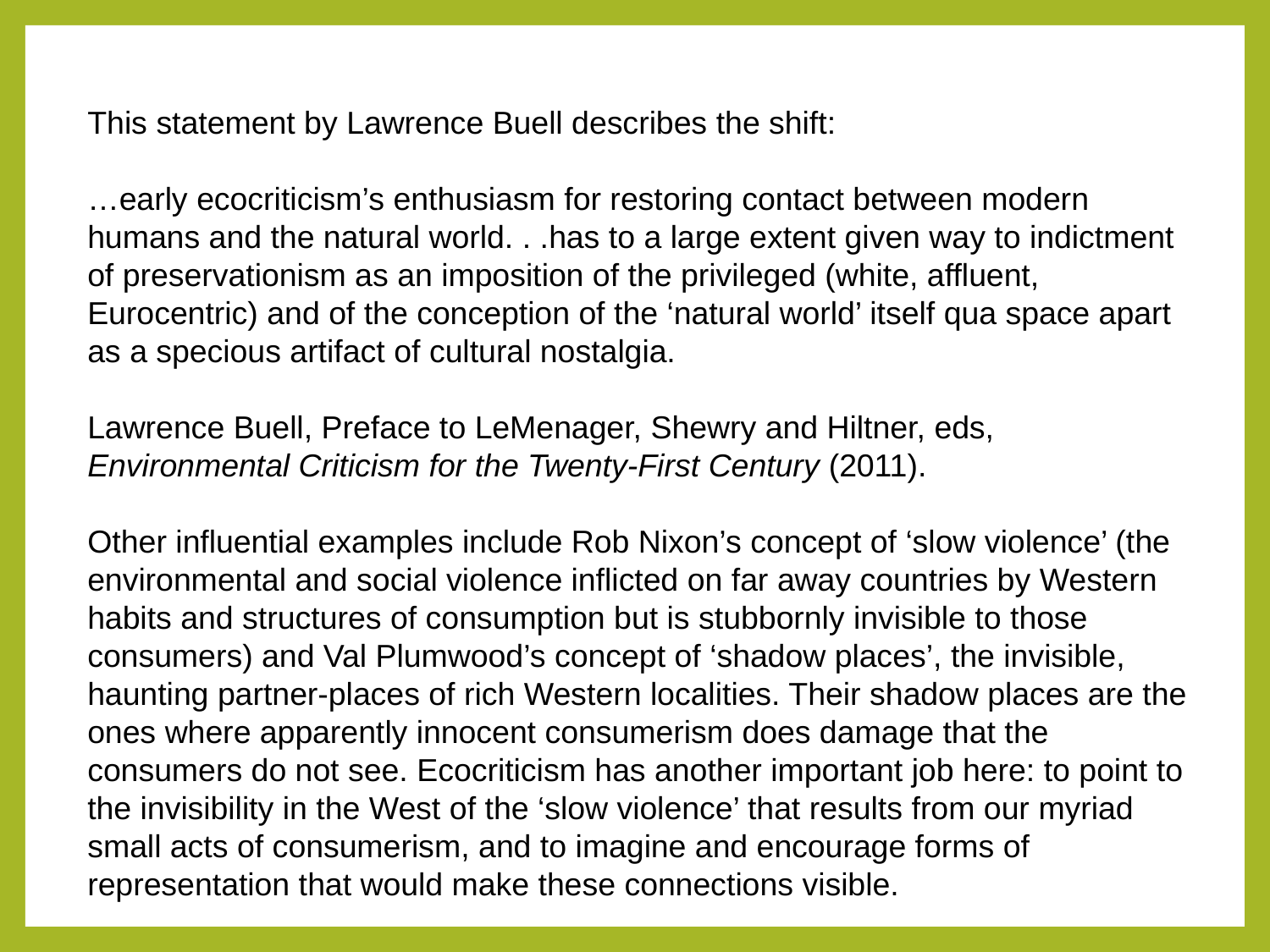

This statement by Lawrence Buell describes the shift:

…early ecocriticism’s enthusiasm for restoring contact between modern humans and the natural world. . .has to a large extent given way to indictment of preservationism as an imposition of the privileged (white, affluent, Eurocentric) and of the conception of the ‘natural world’ itself qua space apart as a specious artifact of cultural nostalgia.

Lawrence Buell, Preface to LeMenager, Shewry and Hiltner, eds, Environmental Criticism for the Twenty-First Century (2011).

Other influential examples include Rob Nixon’s concept of ‘slow violence’ (the environmental and social violence inflicted on far away countries by Western habits and structures of consumption but is stubbornly invisible to those consumers) and Val Plumwood’s concept of ‘shadow places’, the invisible, haunting partner-places of rich Western localities. Their shadow places are the ones where apparently innocent consumerism does damage that the consumers do not see. Ecocriticism has another important job here: to point to the invisibility in the West of the ‘slow violence’ that results from our myriad small acts of consumerism, and to imagine and encourage forms of representation that would make these connections visible.